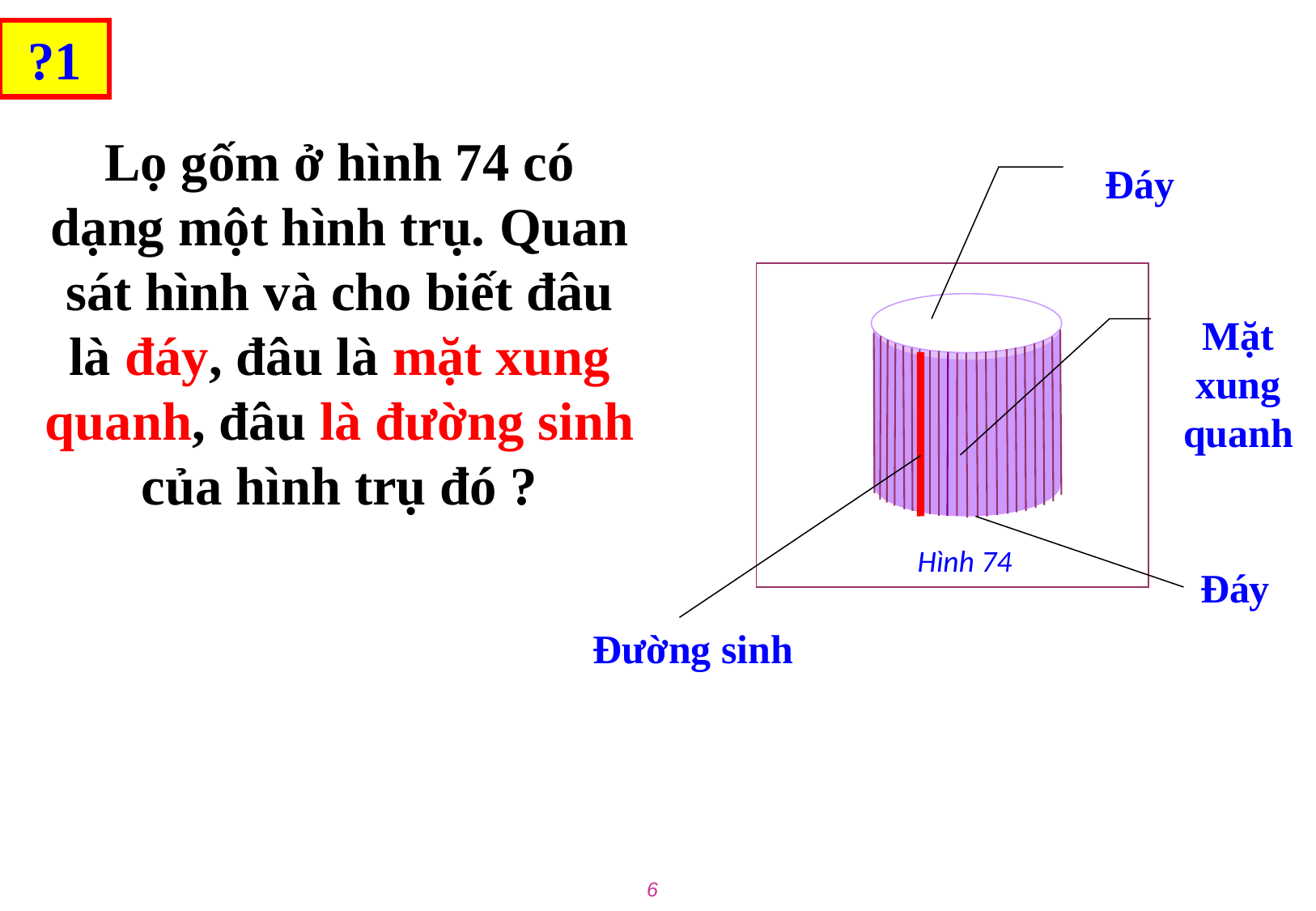

?1
Lọ gốm ở hình 74 có dạng một hình trụ. Quan sát hình và cho biết đâu là đáy, đâu là mặt xung quanh, đâu là đường sinh của hình trụ đó ?

Đáy

Hình 74
Mặt xung quanh

Đáy
Đường sinh